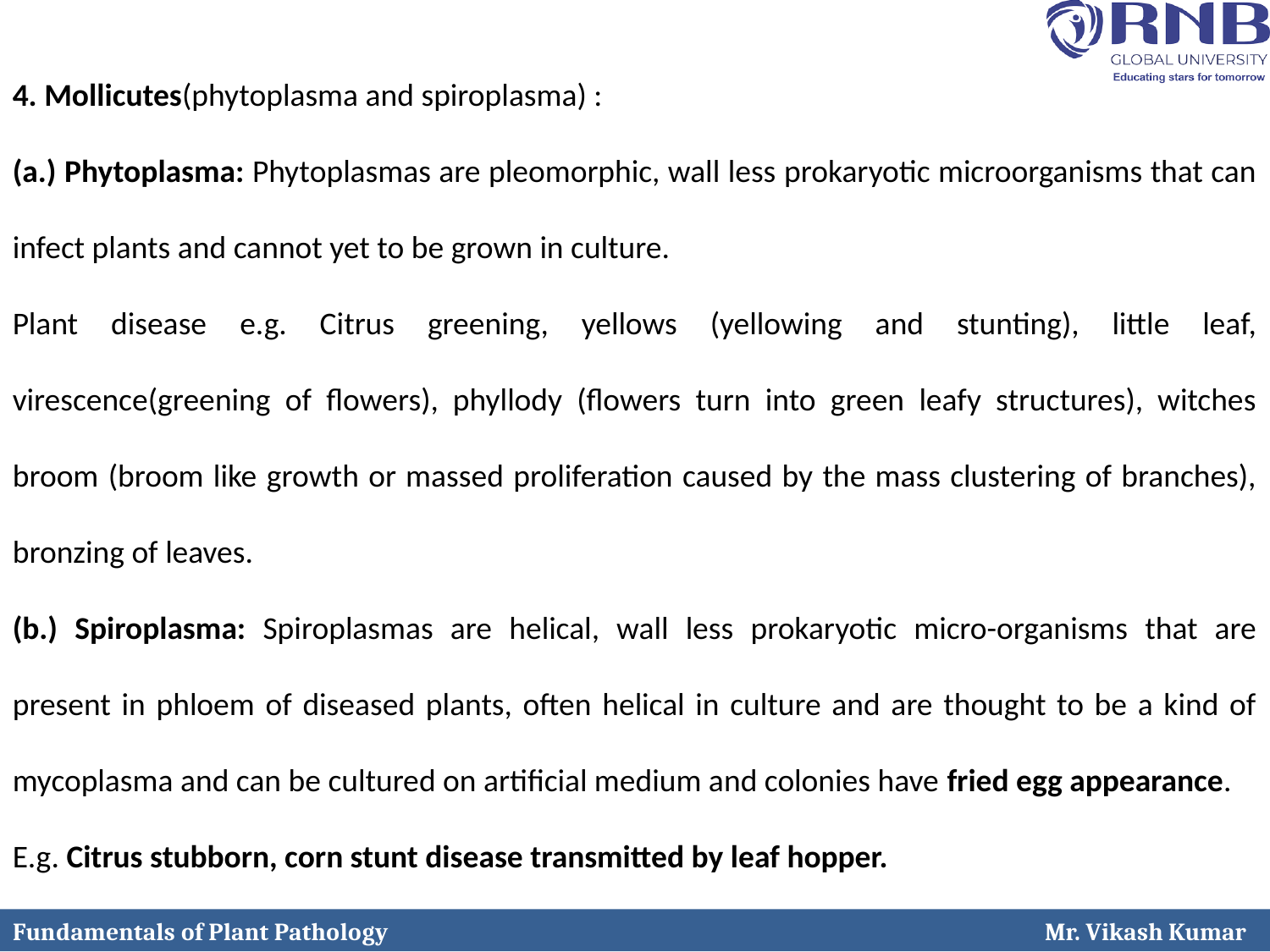

4. Mollicutes(phytoplasma and spiroplasma) :
(a.) Phytoplasma: Phytoplasmas are pleomorphic, wall less prokaryotic microorganisms that can infect plants and cannot yet to be grown in culture.
Plant disease e.g. Citrus greening, yellows (yellowing and stunting), little leaf, virescence(greening of flowers), phyllody (flowers turn into green leafy structures), witches broom (broom like growth or massed proliferation caused by the mass clustering of branches), bronzing of leaves.
(b.) Spiroplasma: Spiroplasmas are helical, wall less prokaryotic micro-organisms that are present in phloem of diseased plants, often helical in culture and are thought to be a kind of mycoplasma and can be cultured on artificial medium and colonies have fried egg appearance.
E.g. Citrus stubborn, corn stunt disease transmitted by leaf hopper.